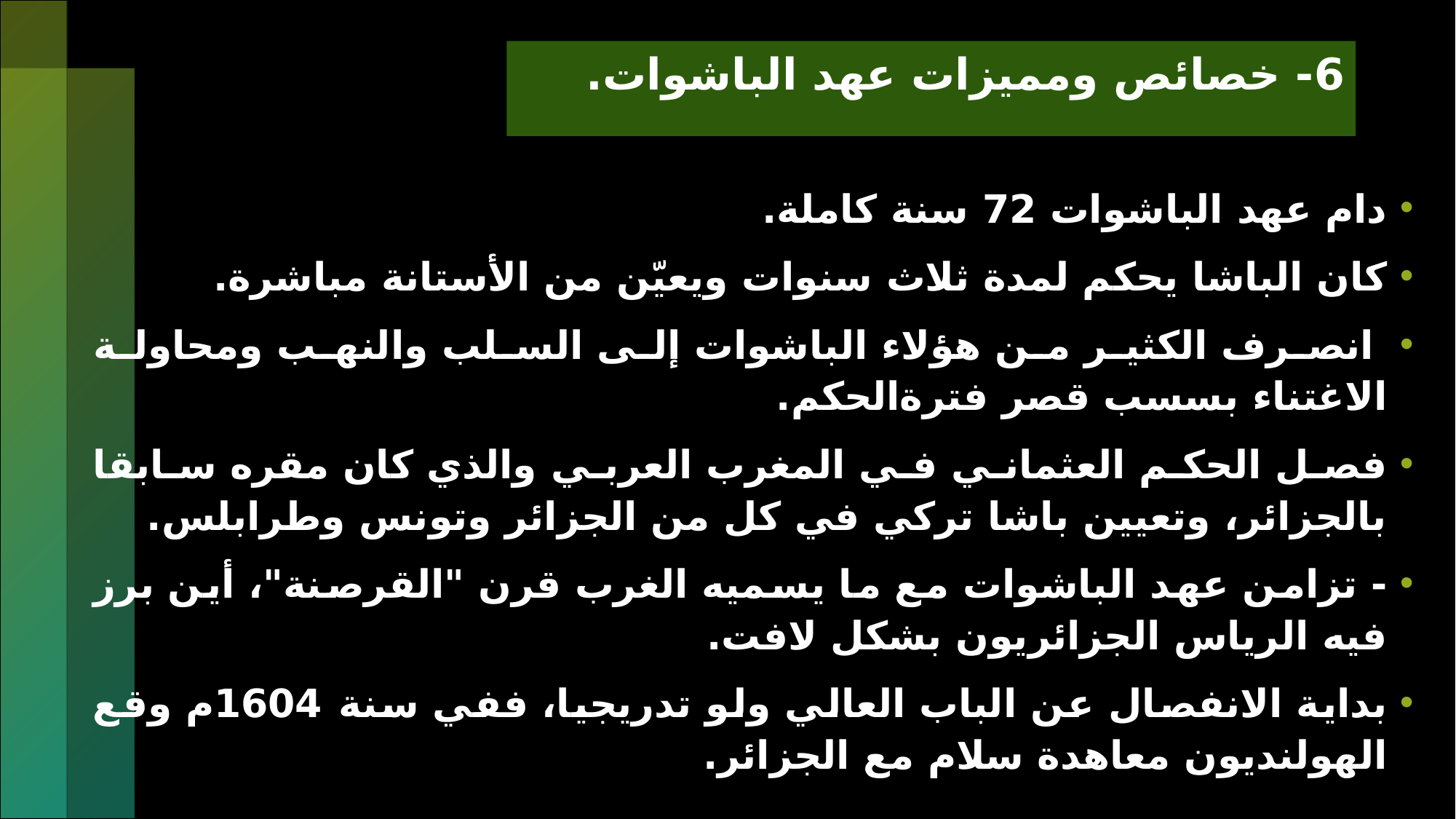

# 6- خصائص ومميزات عهد الباشوات.
دام عهد الباشوات 72 سنة كاملة.
كان الباشا يحكم لمدة ثلاث سنوات ويعيّن من الأستانة مباشرة.
 انصرف الكثير من هؤلاء الباشوات إلى السلب والنهب ومحاولة الاغتناء بسسب قصر فترةالحكم.
فصل الحكم العثماني في المغرب العربي والذي كان مقره سابقا بالجزائر، وتعيين باشا تركي في كل من الجزائر وتونس وطرابلس.
- تزامن عهد الباشوات مع ما يسميه الغرب قرن "القرصنة"، أين برز فيه الرياس الجزائريون بشكل لافت.
بداية الانفصال عن الباب العالي ولو تدريجيا، ففي سنة 1604م وقع الهولنديون معاهدة سلام مع الجزائر.